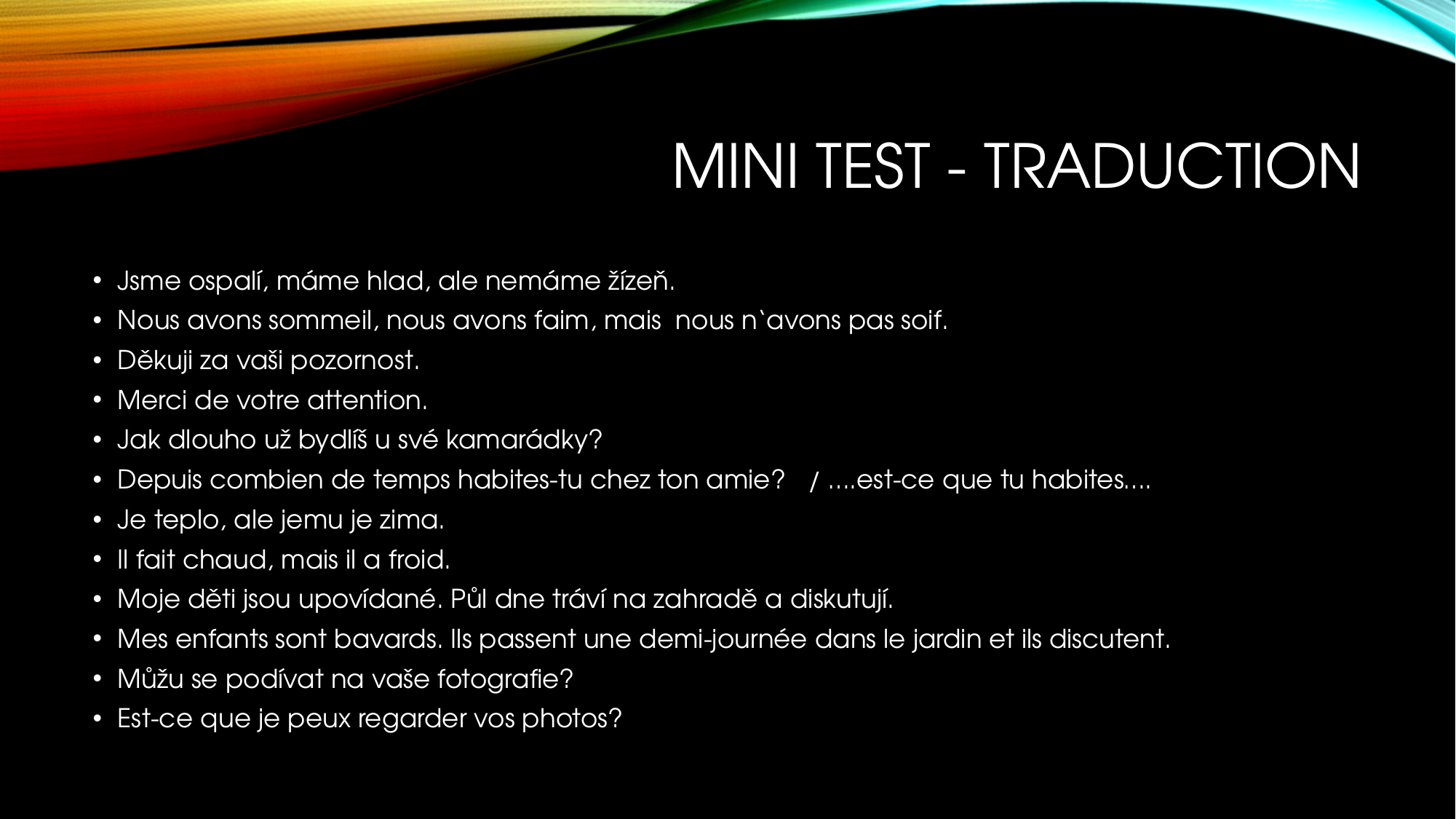

# Mini test - traduction
Jsme ospalí, máme hlad, ale nemáme žízeň.
Nous avons sommeil, nous avons faim, mais  nous n‘avons pas soif.
Děkuji za vaši pozornost.
Merci de votre attention.
Jak dlouho už bydlíš u své kamarádky?
Depuis combien de temps habites-tu chez ton amie?   / ….est-ce que tu habites….
Je teplo, ale jemu je zima.
Il fait chaud, mais il a froid.
Moje děti jsou upovídané. Půl dne tráví na zahradě a diskutují.
Mes enfants sont bavards. Ils passent une demi-journée dans le jardin et ils discutent.
Můžu se podívat na vaše fotografie?
Est-ce que je peux regarder vos photos?